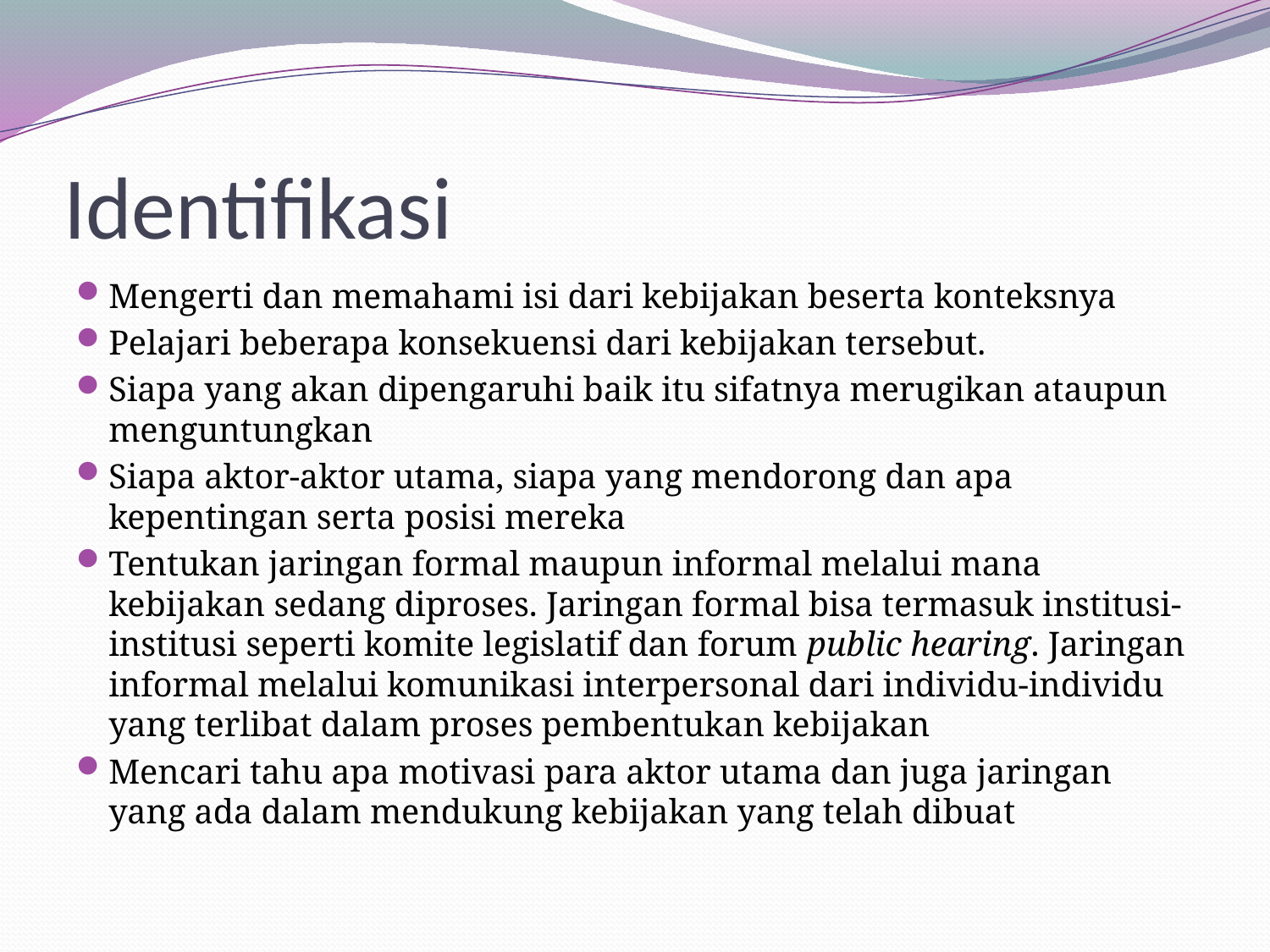

# Identifikasi
Mengerti dan memahami isi dari kebijakan beserta konteksnya
Pelajari beberapa konsekuensi dari kebijakan tersebut.
Siapa yang akan dipengaruhi baik itu sifatnya merugikan ataupun menguntungkan
Siapa aktor-aktor utama, siapa yang mendorong dan apa kepentingan serta posisi mereka
Tentukan jaringan formal maupun informal melalui mana kebijakan sedang diproses. Jaringan formal bisa termasuk institusi-institusi seperti komite legislatif dan forum public hearing. Jaringan informal melalui komunikasi interpersonal dari individu-individu yang terlibat dalam proses pembentukan kebijakan
Mencari tahu apa motivasi para aktor utama dan juga jaringan yang ada dalam mendukung kebijakan yang telah dibuat